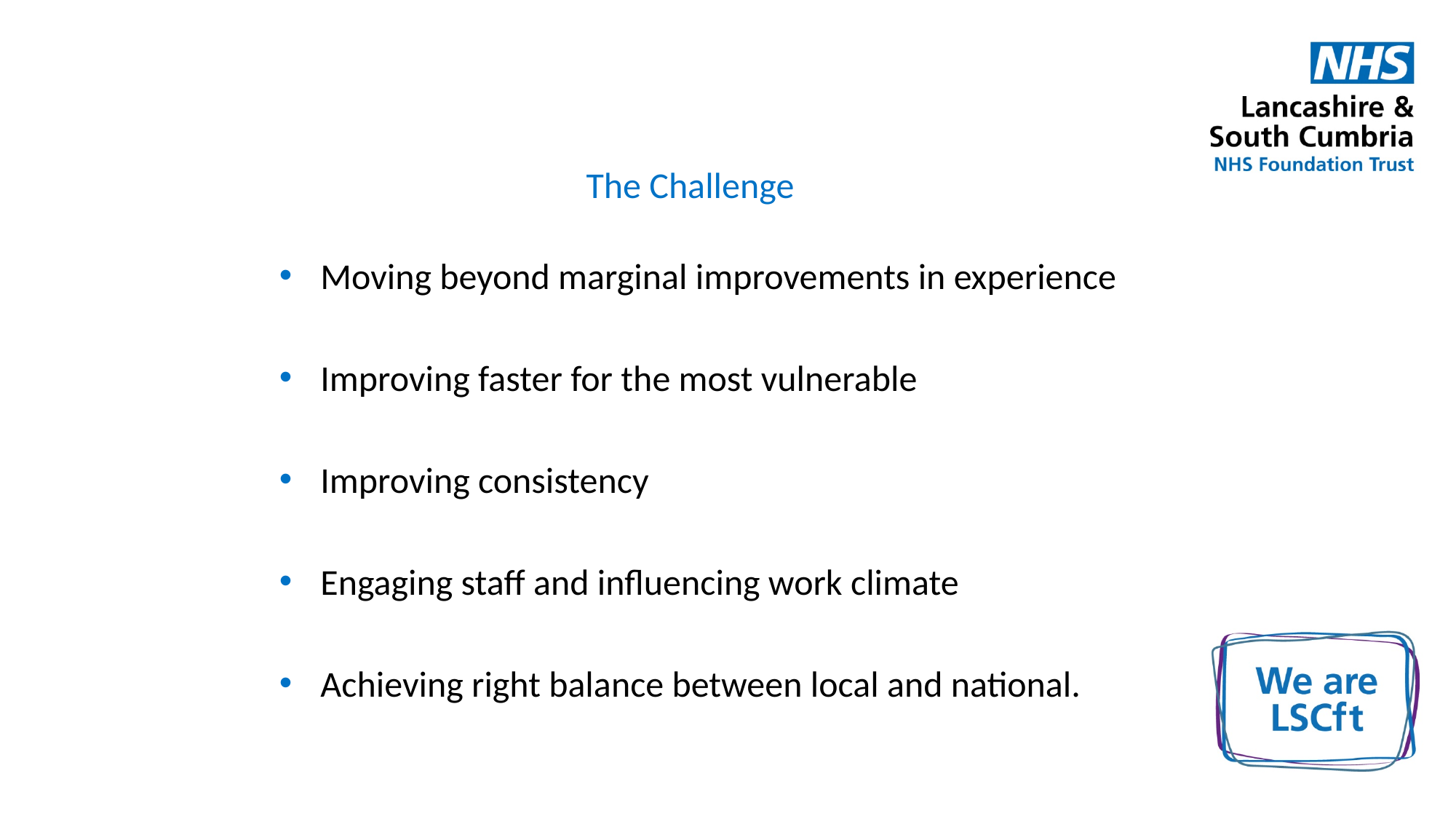

The Challenge
Moving beyond marginal improvements in experience

Improving faster for the most vulnerable

Improving consistency

Engaging staff and influencing work climate

Achieving right balance between local and national.